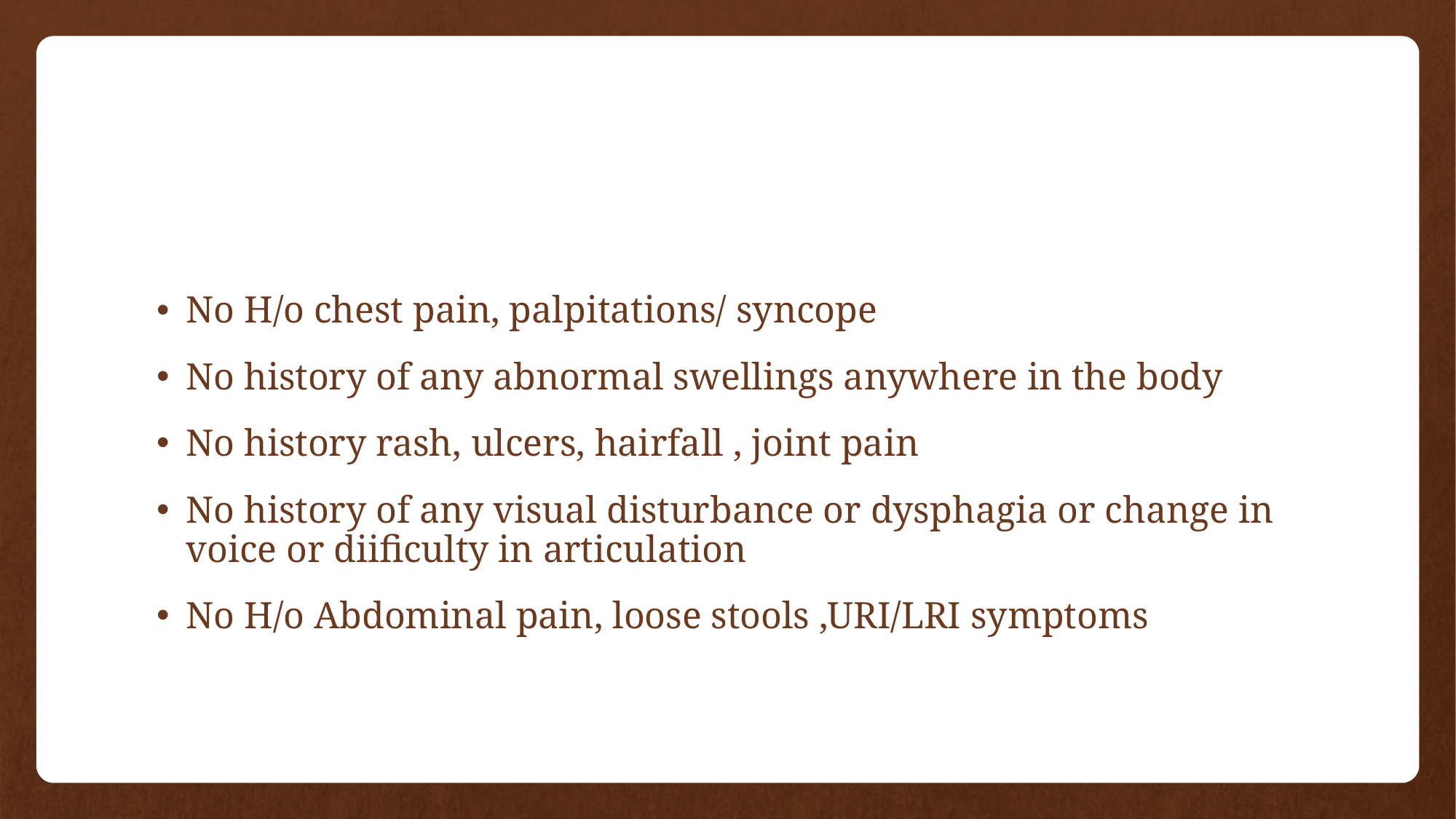

#

No H/o chest pain, palpitations/ syncope
No history of any abnormal swellings anywhere in the body
No history rash, ulcers, hairfall , joint pain
No history of any visual disturbance or dysphagia or change in voice or diificulty in articulation
No H/o Abdominal pain, loose stools ,URI/LRI symptoms